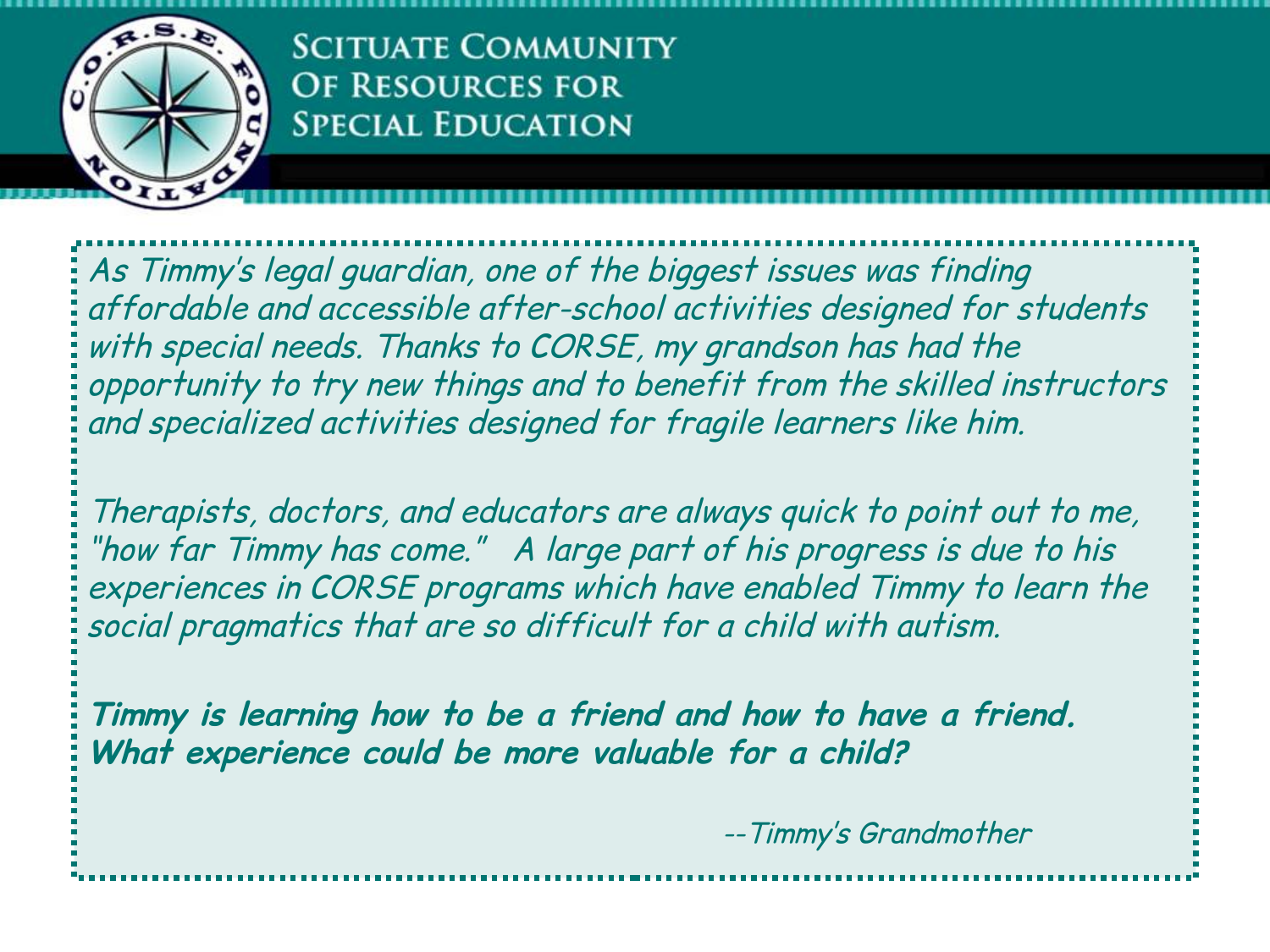

As Timmy’s legal guardian, one of the biggest issues was finding affordable and accessible after-school activities designed for students with special needs. Thanks to CORSE, my grandson has had the opportunity to try new things and to benefit from the skilled instructors and specialized activities designed for fragile learners like him.

Therapists, doctors, and educators are always quick to point out to me, “how far Timmy has come.”   A large part of his progress is due to his experiences in CORSE programs which have enabled Timmy to learn the social pragmatics that are so difficult for a child with autism.

Timmy is learning how to be a friend and how to have a friend.  What experience could be more valuable for a child?

 					--Timmy’s Grandmother